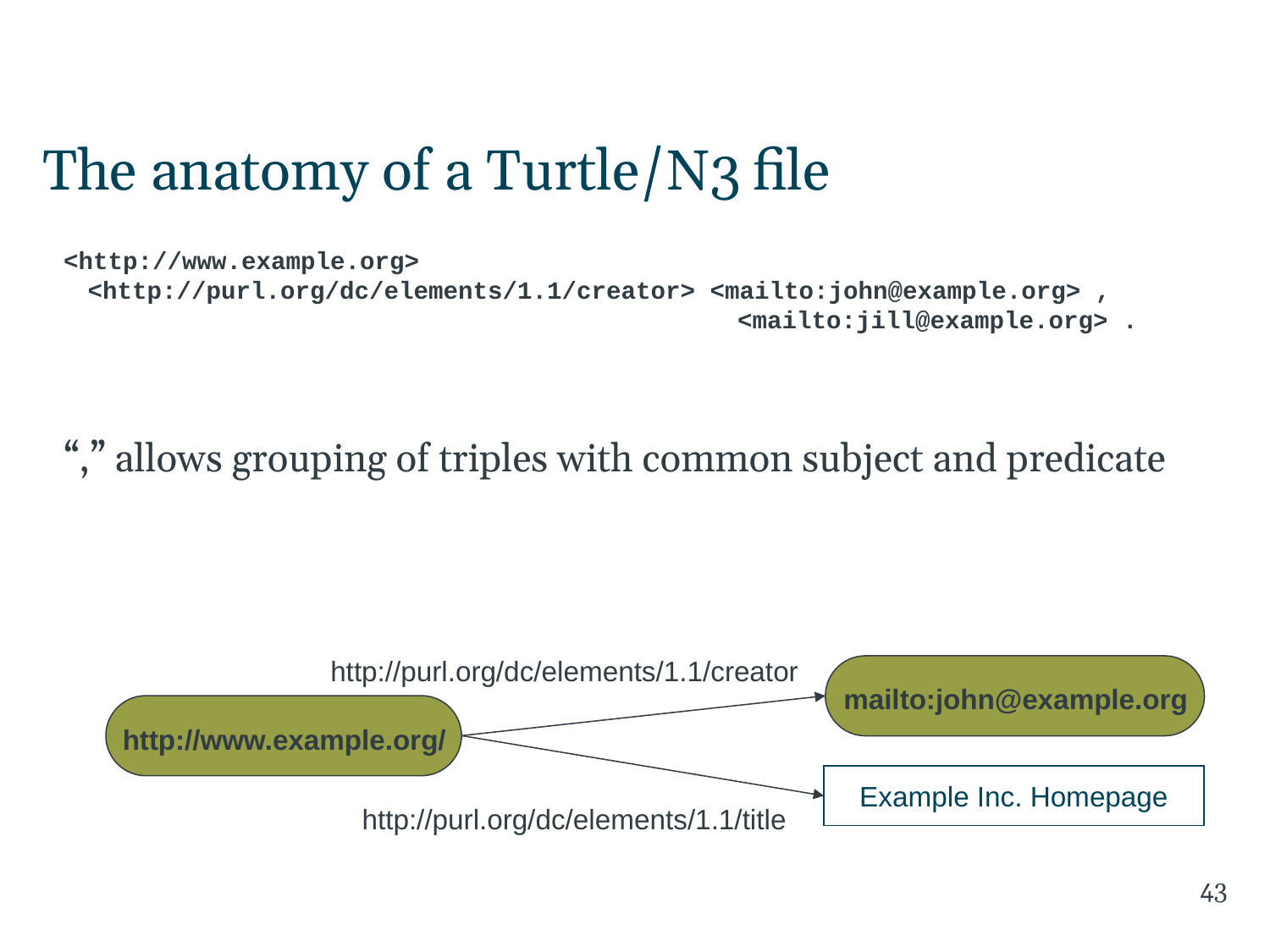

# The anatomy of a Turtle/N3 file
<http://www.example.org>
<http://purl.org/dc/elements/1.1/creator> <mailto:john@example.org> ,
					 <mailto:jill@example.org> .

“,” allows grouping of triples with common subject and predicate
http://purl.org/dc/elements/1.1/creator

mailto:john@example.org

http://www.example.org/
Example Inc. Homepage
http://purl.org/dc/elements/1.1/title
43